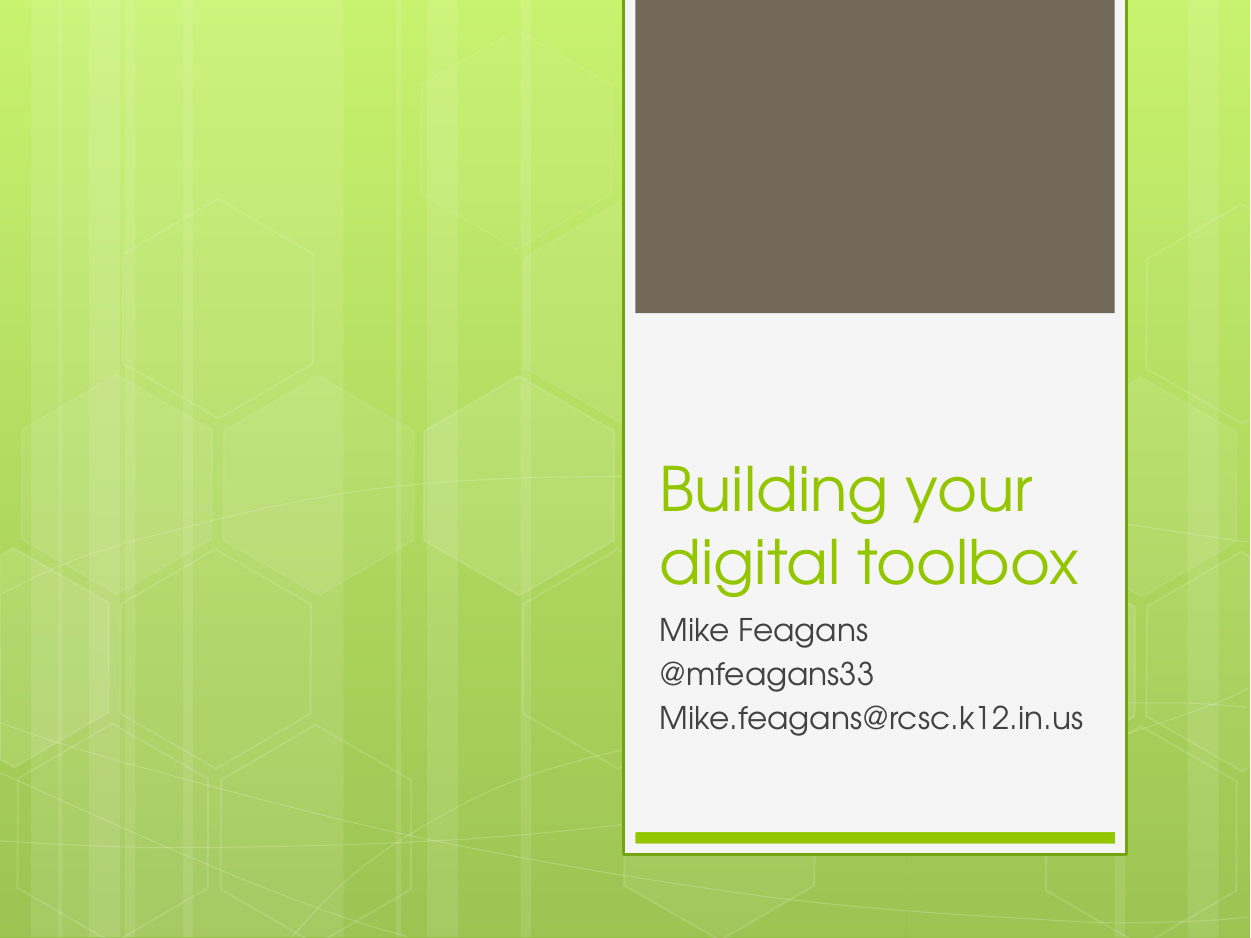

# Building your digital toolbox
Mike Feagans
@mfeagans33
Mike.feagans@rcsc.k12.in.us